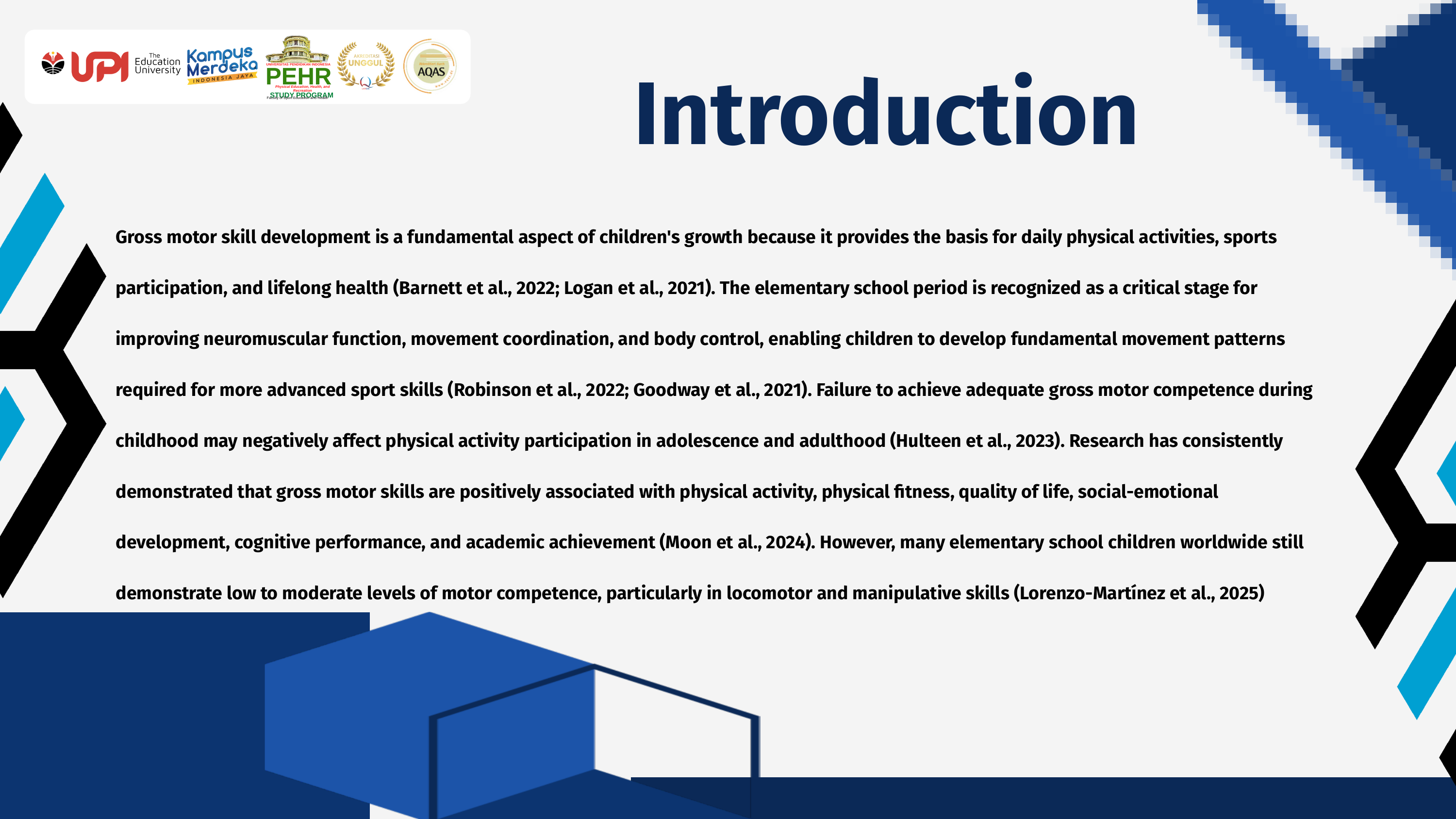

UNIVERSITAS PENDIDIKAN INDONESIA
PEHR
Physical Education, Health, and Recreation
STUDY PROGRAM
Faculty of Sport Education and Health
Introduction

Gross motor skill development is a fundamental aspect of children's growth because it provides the basis for daily physical activities, sports participation, and lifelong health (Barnett et al., 2022; Logan et al., 2021). The elementary school period is recognized as a critical stage for improving neuromuscular function, movement coordination, and body control, enabling children to develop fundamental movement patterns required for more advanced sport skills (Robinson et al., 2022; Goodway et al., 2021). Failure to achieve adequate gross motor competence during childhood may negatively affect physical activity participation in adolescence and adulthood (Hulteen et al., 2023). Research has consistently demonstrated that gross motor skills are positively associated with physical activity, physical fitness, quality of life, social-emotional development, cognitive performance, and academic achievement (Moon et al., 2024). However, many elementary school children worldwide still demonstrate low to moderate levels of motor competence, particularly in locomotor and manipulative skills (Lorenzo-Martínez et al., 2025)